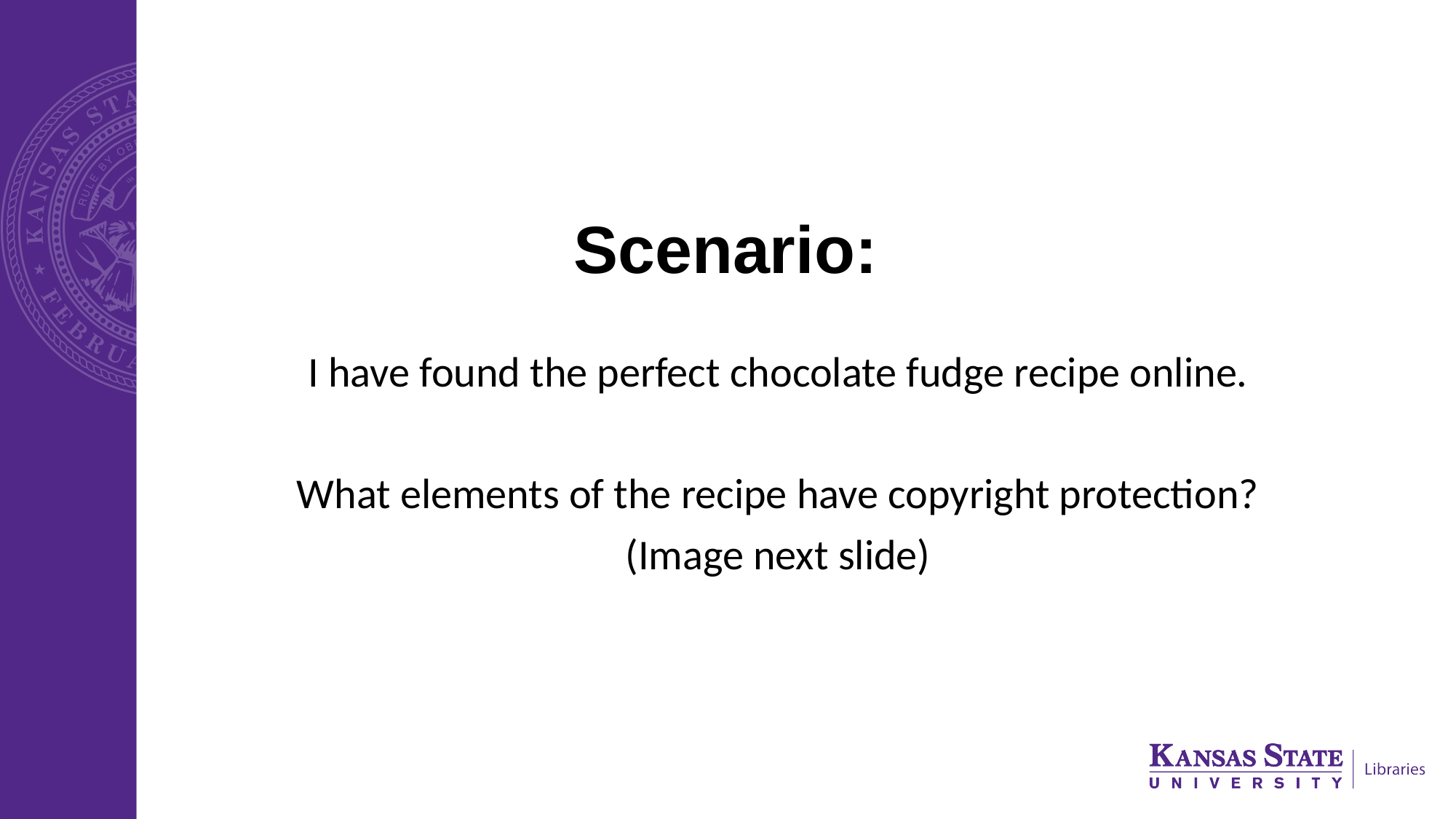

# Scenario:
I have found the perfect chocolate fudge recipe online.

What elements of the recipe have copyright protection?
(Image next slide)